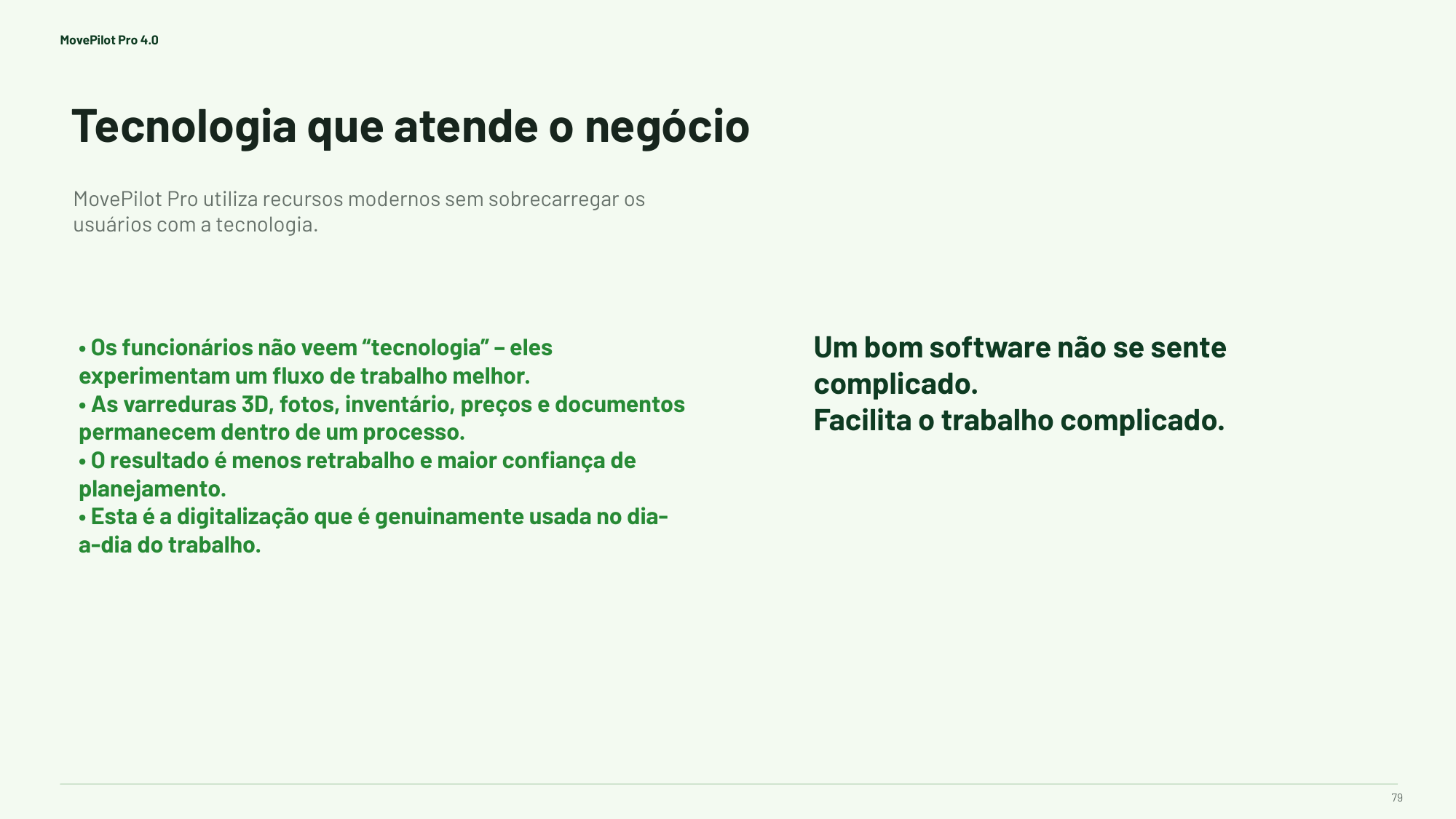

MovePilot Pro 4.0
Tecnologia que atende o negócio
Um bom software não se sente complicado.
Facilita o trabalho complicado.
MovePilot Pro utiliza recursos modernos sem sobrecarregar os usuários com a tecnologia.
• Os funcionários não veem “tecnologia” – eles experimentam um fluxo de trabalho melhor.
• As varreduras 3D, fotos, inventário, preços e documentos permanecem dentro de um processo.
• O resultado é menos retrabalho e maior confiança de planejamento.
• Esta é a digitalização que é genuinamente usada no dia-a-dia do trabalho.

79